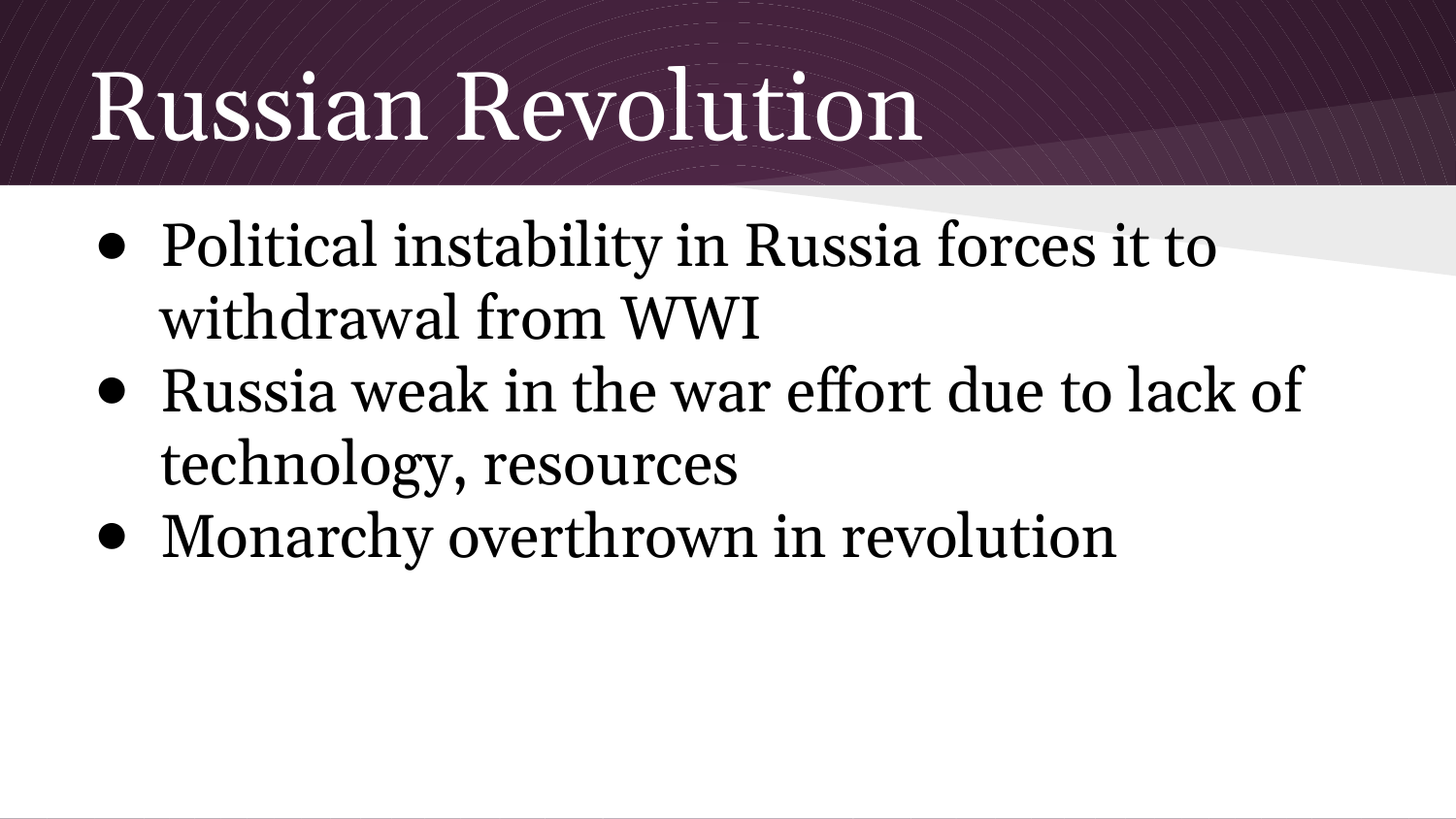

# Russian Revolution
Political instability in Russia forces it to withdrawal from WWI
Russia weak in the war effort due to lack of technology, resources
Monarchy overthrown in revolution